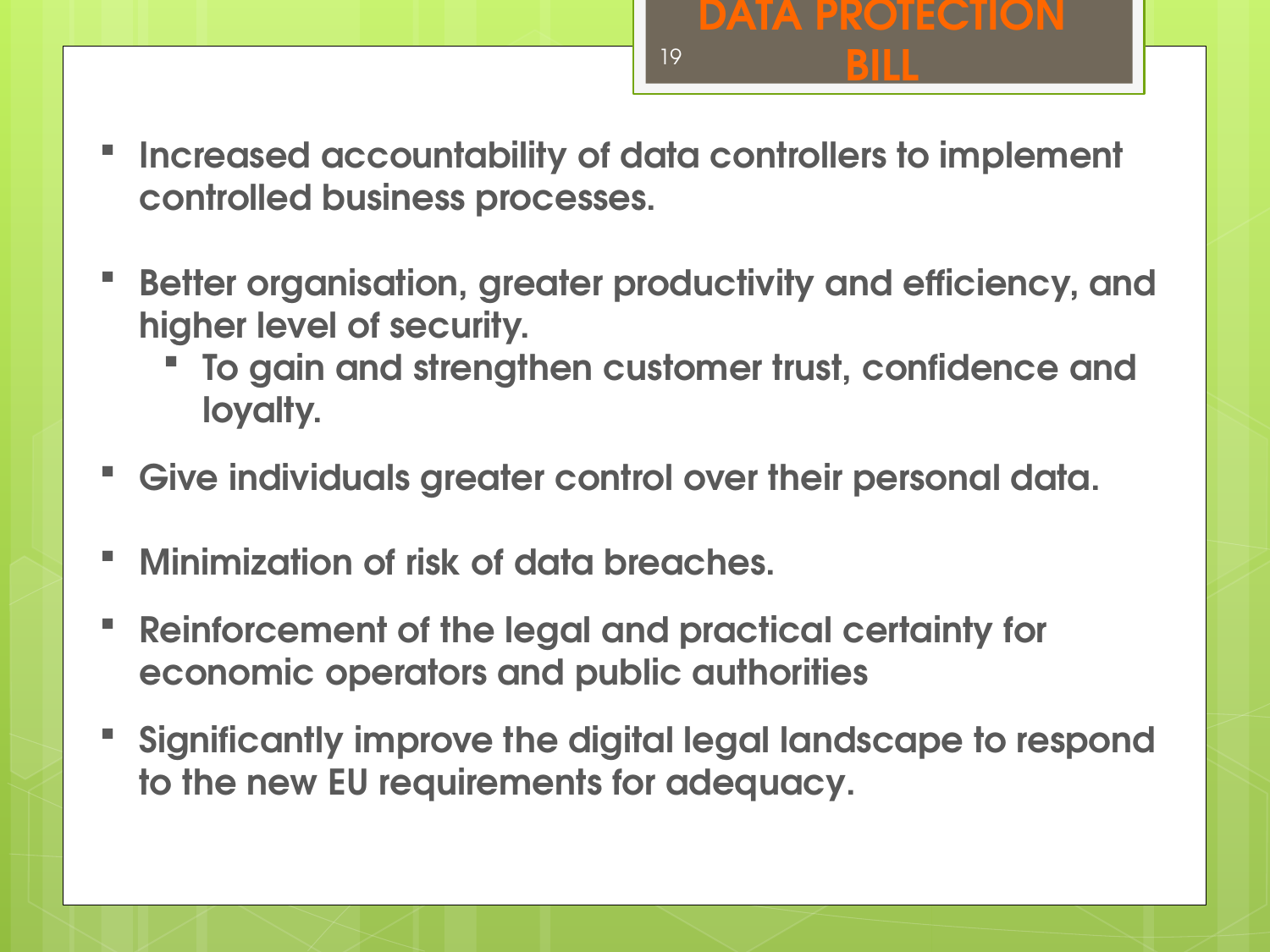

# DATA PROTECTION BILL
19
Increased accountability of data controllers to implement controlled business processes.

Better organisation, greater productivity and efficiency, and higher level of security.
To gain and strengthen customer trust, confidence and loyalty.

Give individuals greater control over their personal data.

Minimization of risk of data breaches.

Reinforcement of the legal and practical certainty for economic operators and public authorities

Significantly improve the digital legal landscape to respond to the new EU requirements for adequacy.